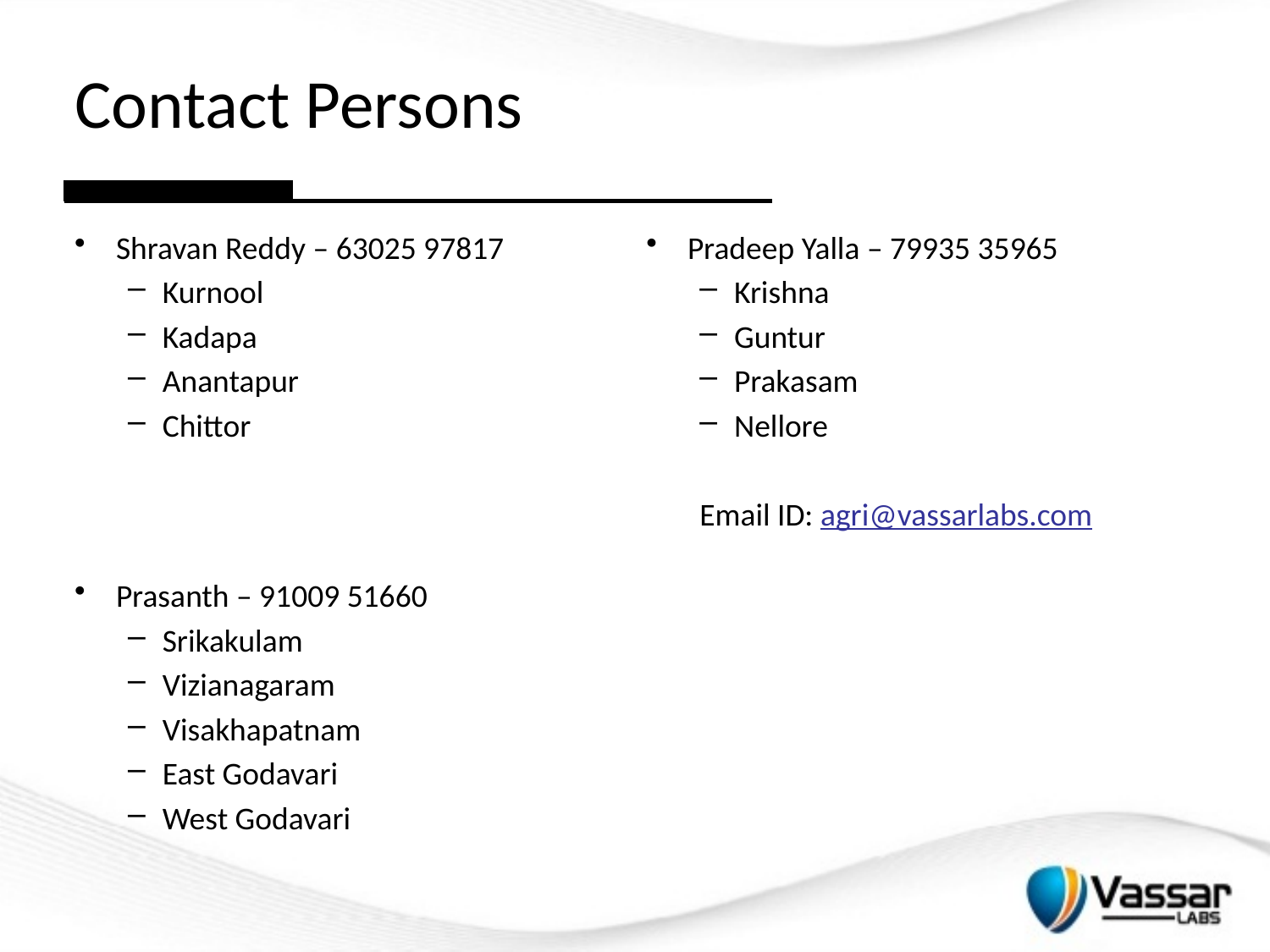

# Contact Persons
Shravan Reddy – 63025 97817
Kurnool
Kadapa
Anantapur
Chittor

Prasanth – 91009 51660
Srikakulam
Vizianagaram
Visakhapatnam
East Godavari
West Godavari
Pradeep Yalla – 79935 35965
Krishna
Guntur
Prakasam
Nellore

Email ID: agri@vassarlabs.com